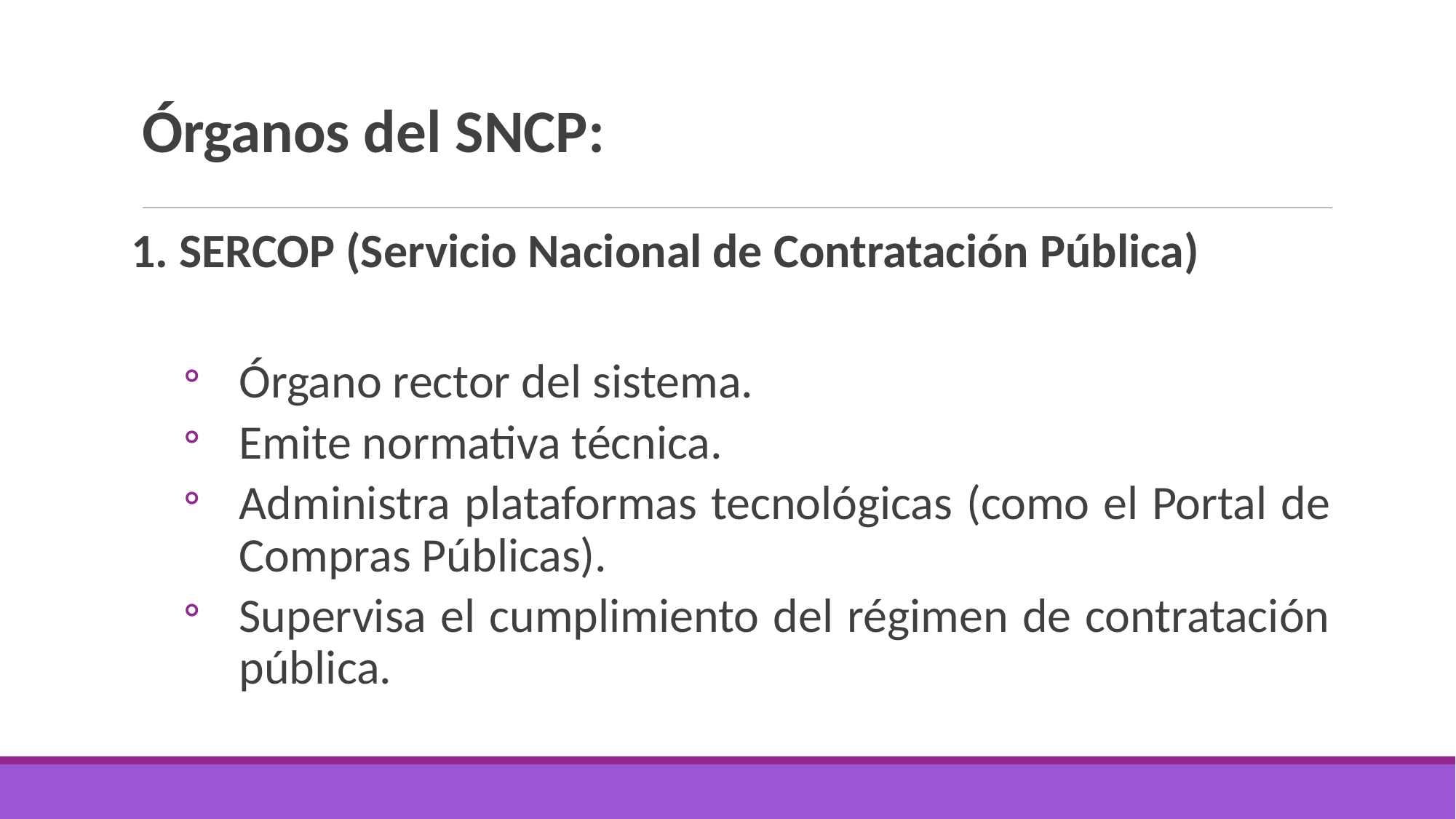

# Órganos del SNCP:
1. SERCOP (Servicio Nacional de Contratación Pública)

Órgano rector del sistema.
Emite normativa técnica.
Administra plataformas tecnológicas (como el Portal de Compras Públicas).
Supervisa el cumplimiento del régimen de contratación pública.